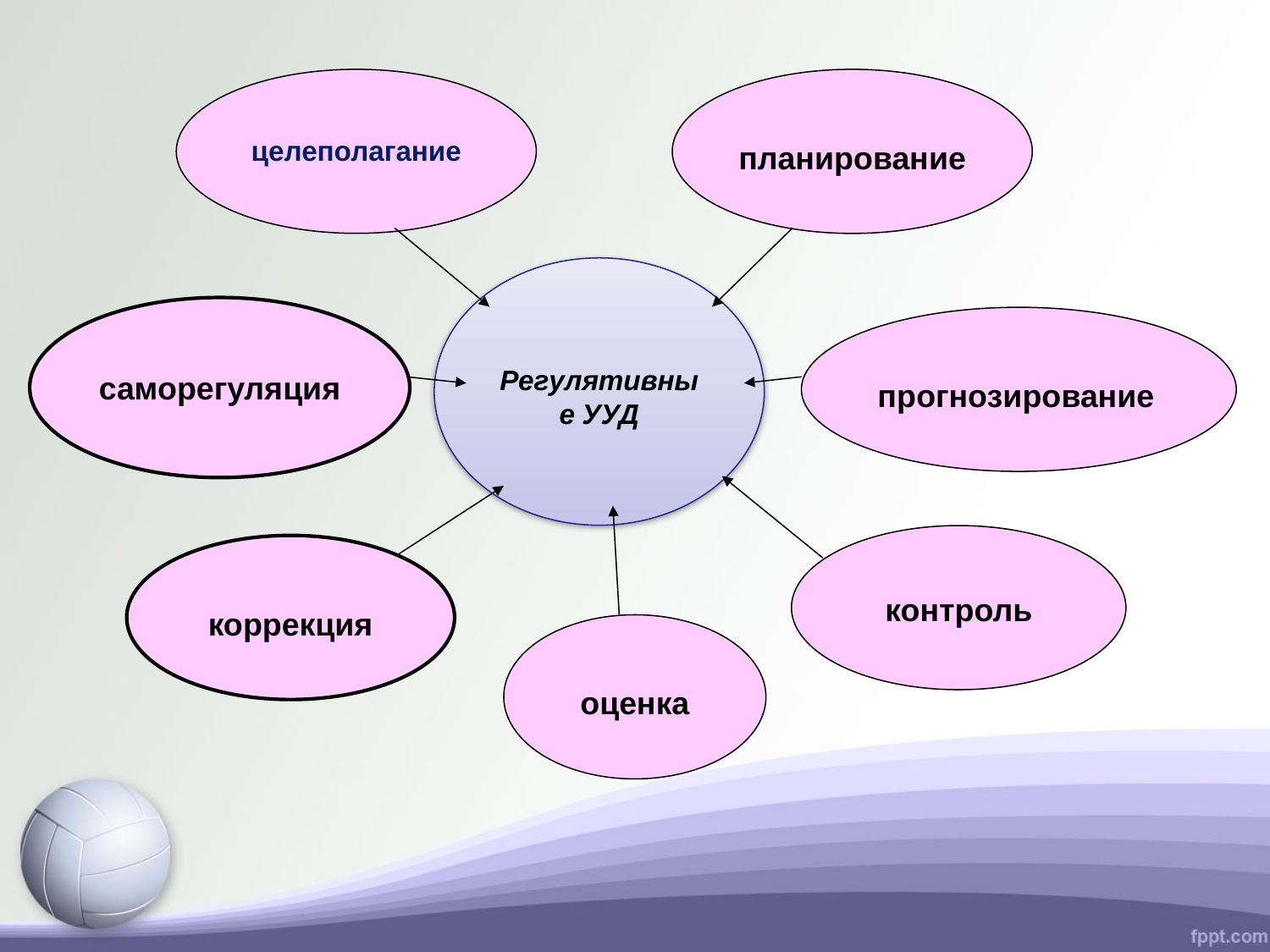

целеполагание

планирование

Регулятивные УУД

прогнозирование

контроль

коррекция

оценка
саморегуляция